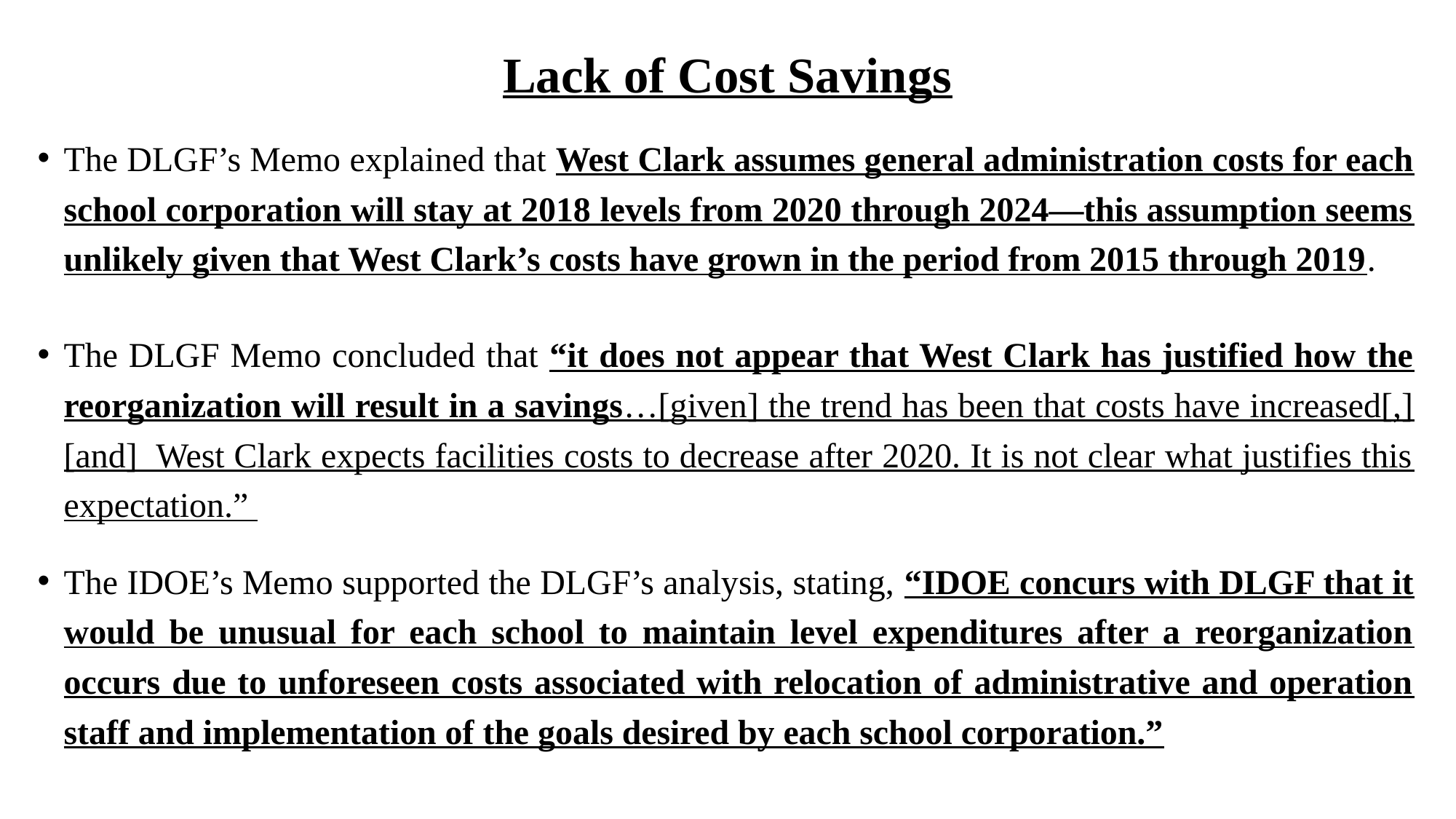

# Lack of Cost Savings
The DLGF’s Memo explained that West Clark assumes general administration costs for each school corporation will stay at 2018 levels from 2020 through 2024—this assumption seems unlikely given that West Clark’s costs have grown in the period from 2015 through 2019.

The DLGF Memo concluded that “it does not appear that West Clark has justified how the reorganization will result in a savings…[given] the trend has been that costs have increased[,] [and]  West Clark expects facilities costs to decrease after 2020. It is not clear what justifies this expectation.”

The IDOE’s Memo supported the DLGF’s analysis, stating, “IDOE concurs with DLGF that it would be unusual for each school to maintain level expenditures after a reorganization occurs due to unforeseen costs associated with relocation of administrative and operation staff and implementation of the goals desired by each school corporation.”